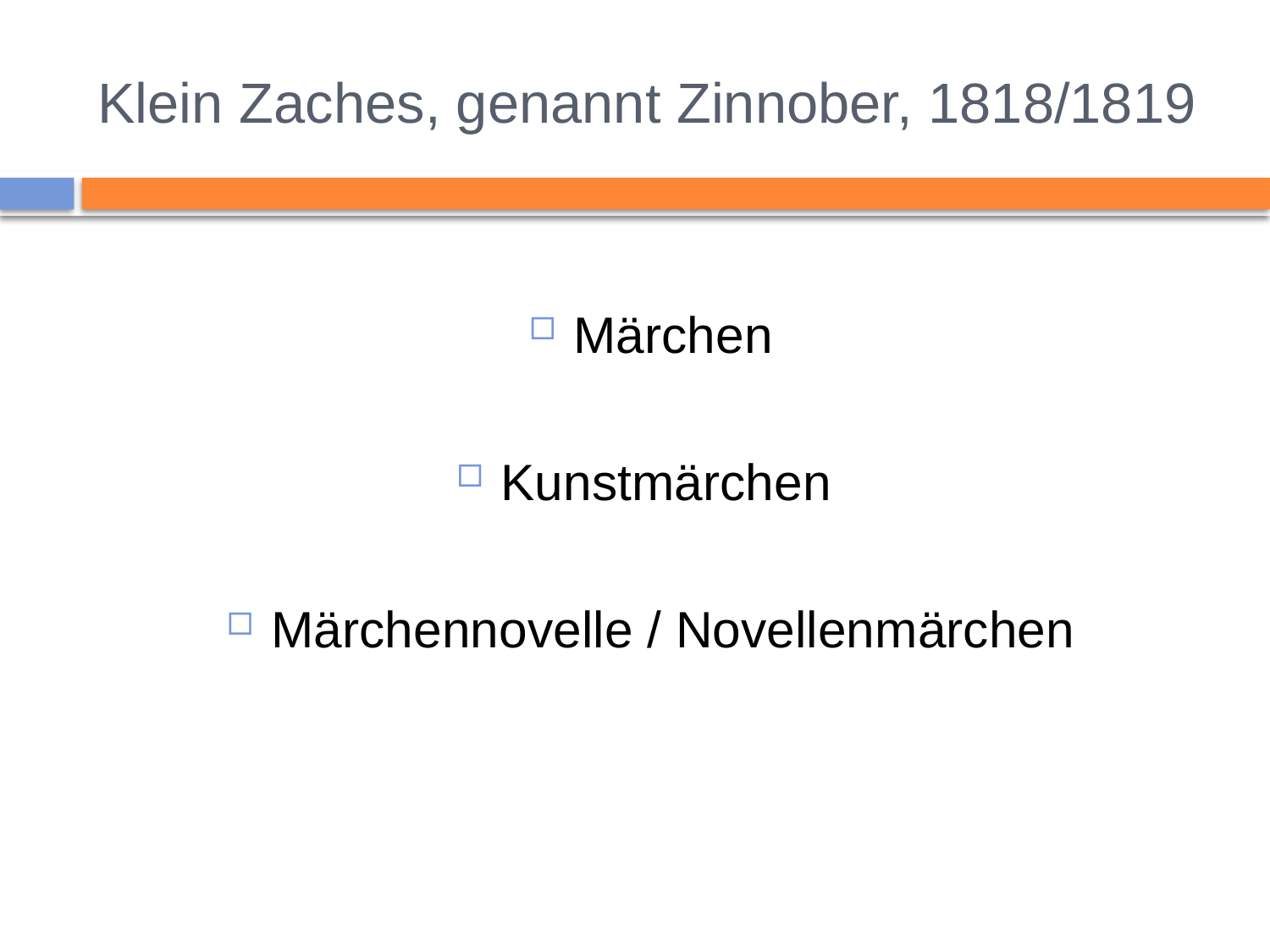

# Klein Zaches, genannt Zinnober, 1818/1819

Märchen

Kunstmärchen

Märchennovelle / Novellenmärchen